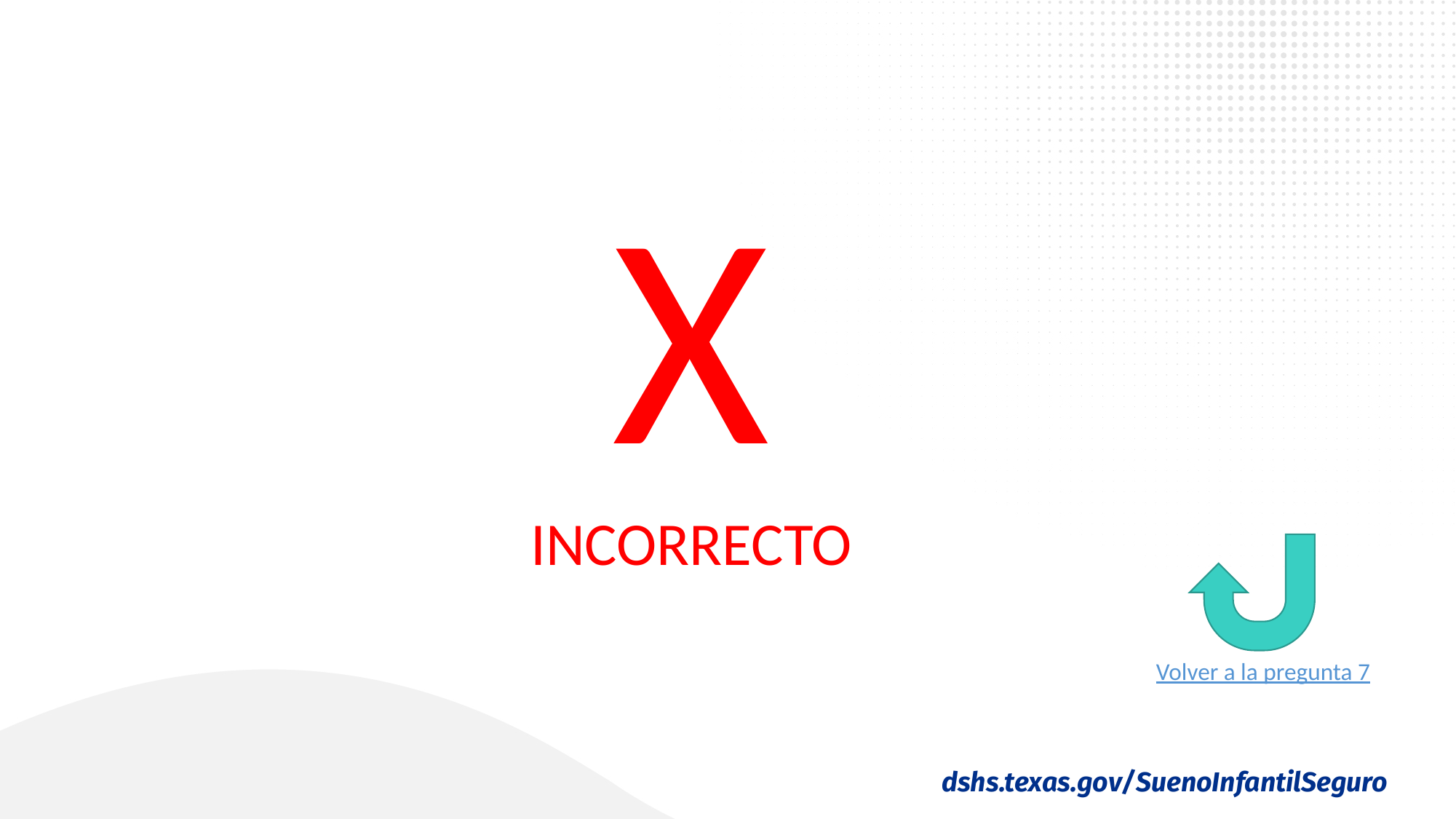

# Pregunta 7
X
INCORRECTO

Volver a la pregunta 7